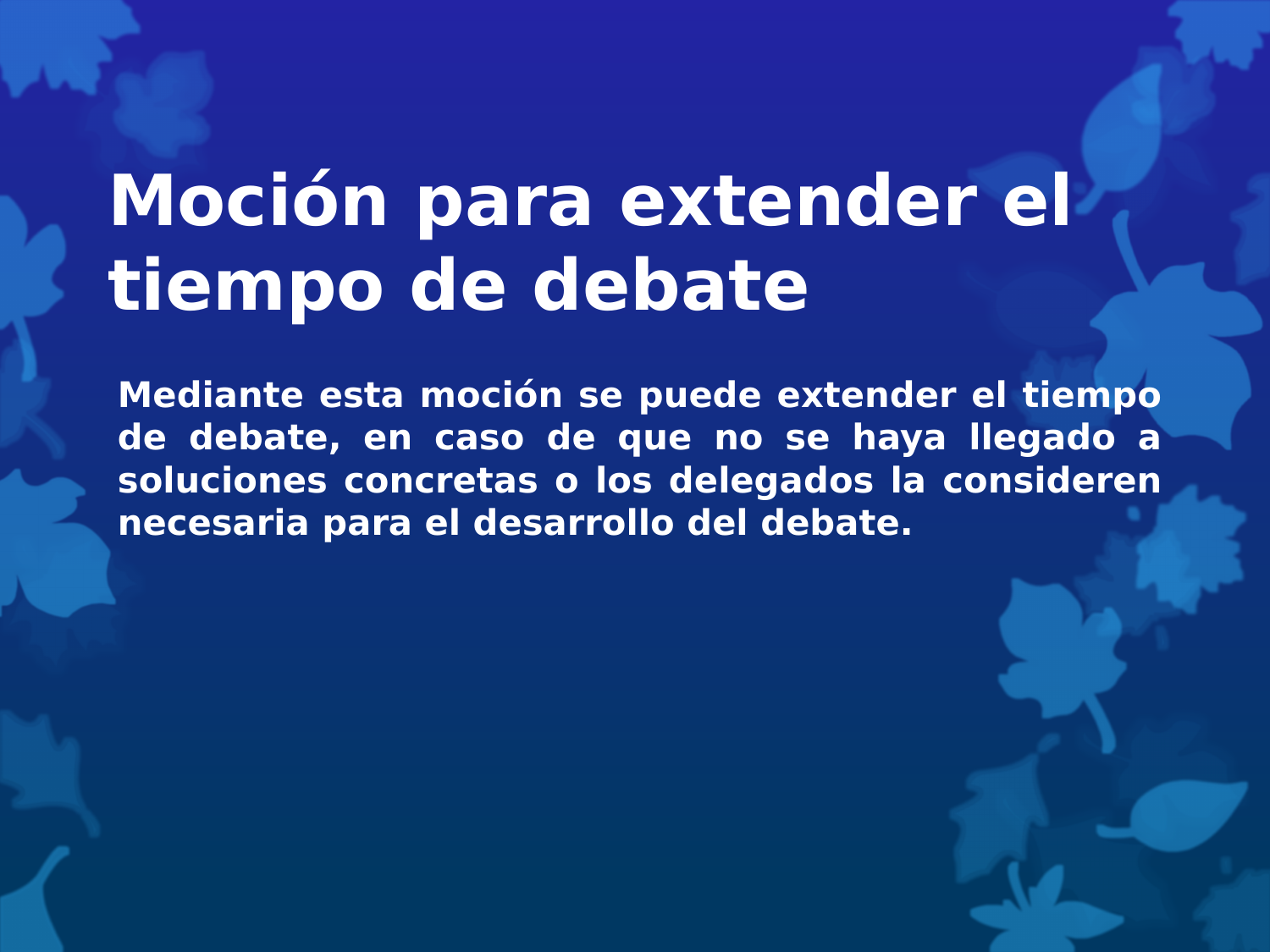

# Moción para extender el tiempo de debate
Mediante esta moción se puede extender el tiempo de debate, en caso de que no se haya llegado a soluciones concretas o los delegados la consideren necesaria para el desarrollo del debate.